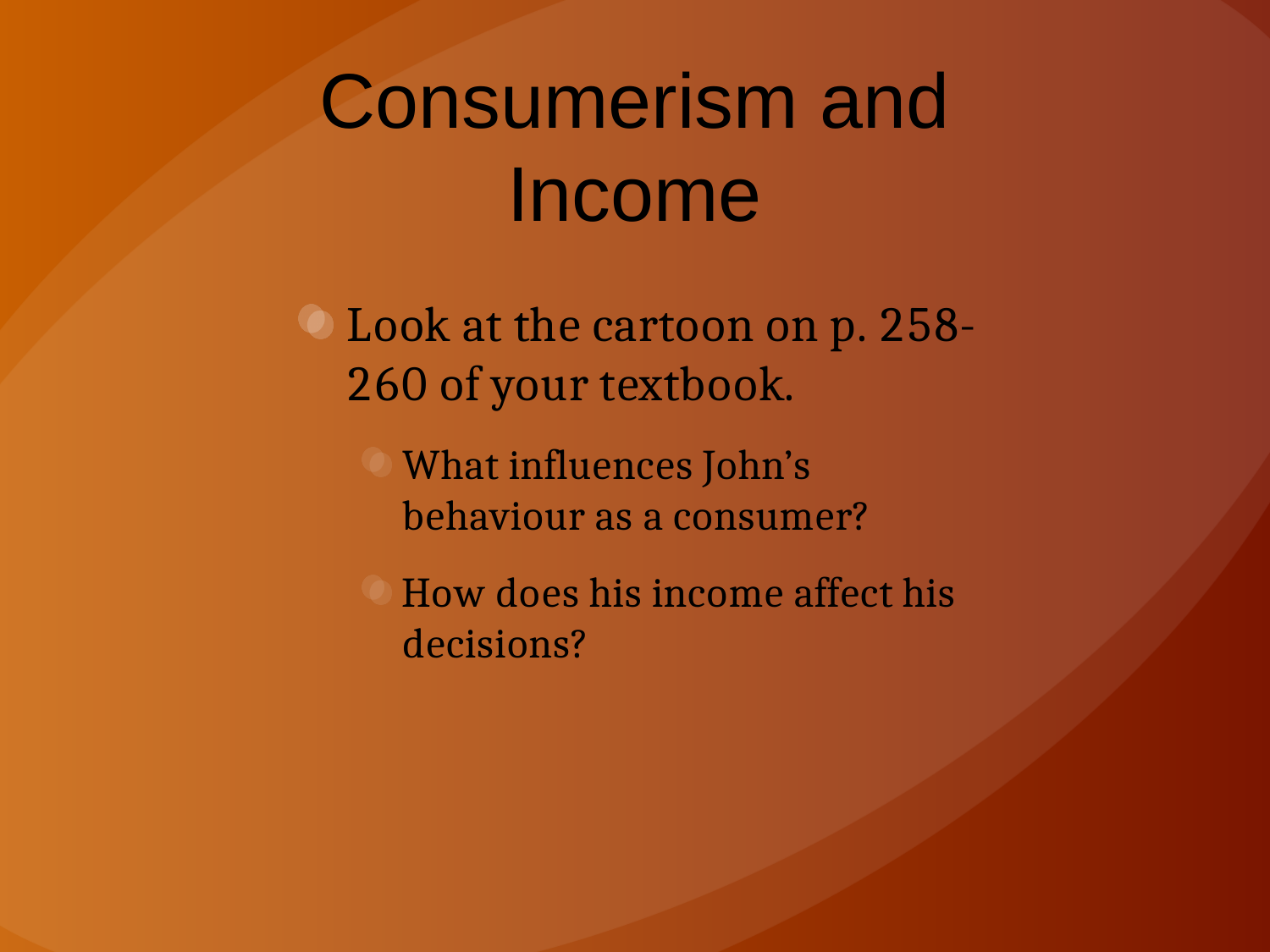

# Consumerism and Income
Look at the cartoon on p. 258-260 of your textbook.
What influences John’s behaviour as a consumer?
How does his income affect his decisions?